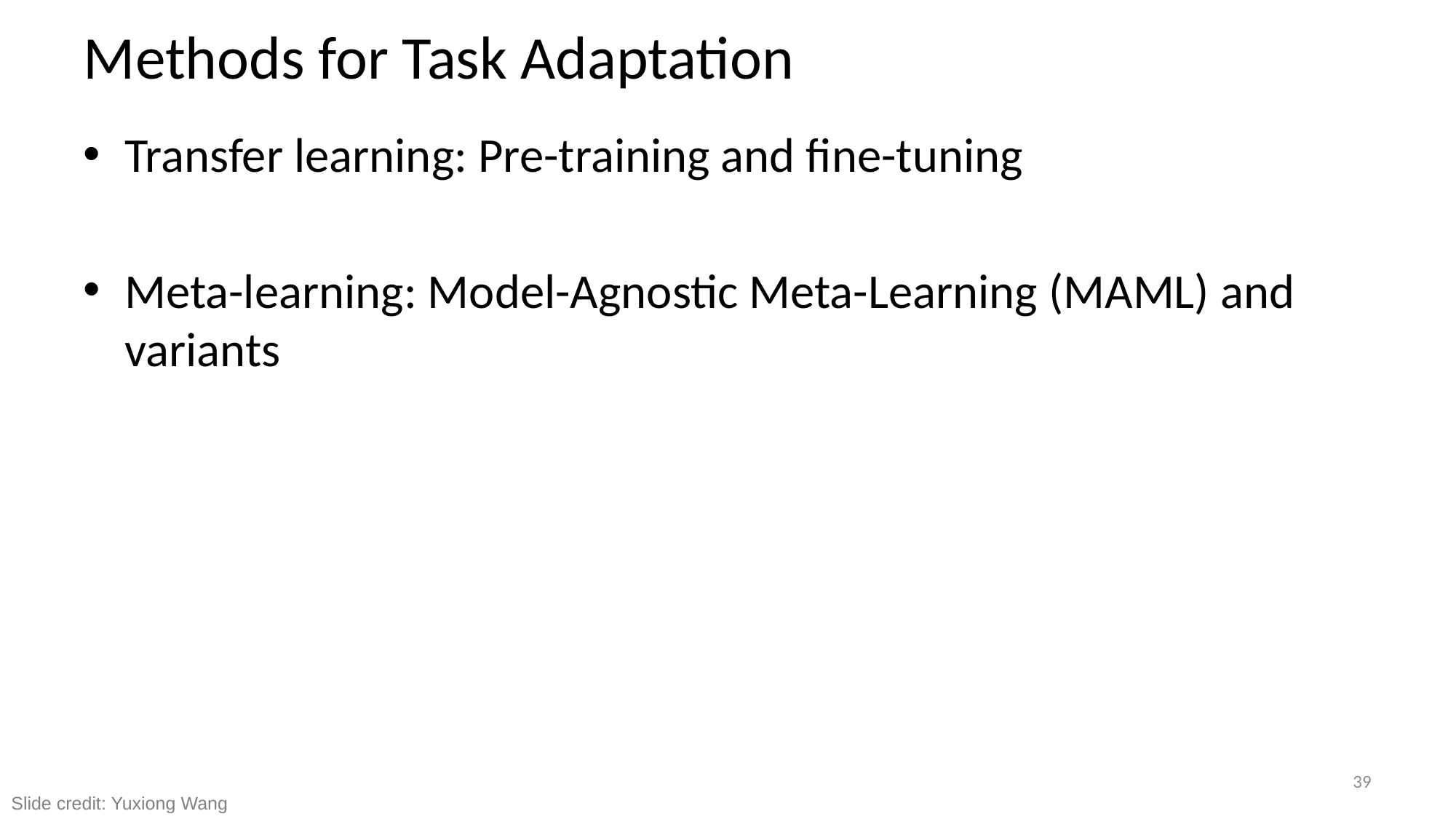

# Methods for Task Adaptation
Transfer learning: Pre-training and fine-tuning

Meta-learning: Model-Agnostic Meta-Learning (MAML) and variants
39
Slide credit: Yuxiong Wang